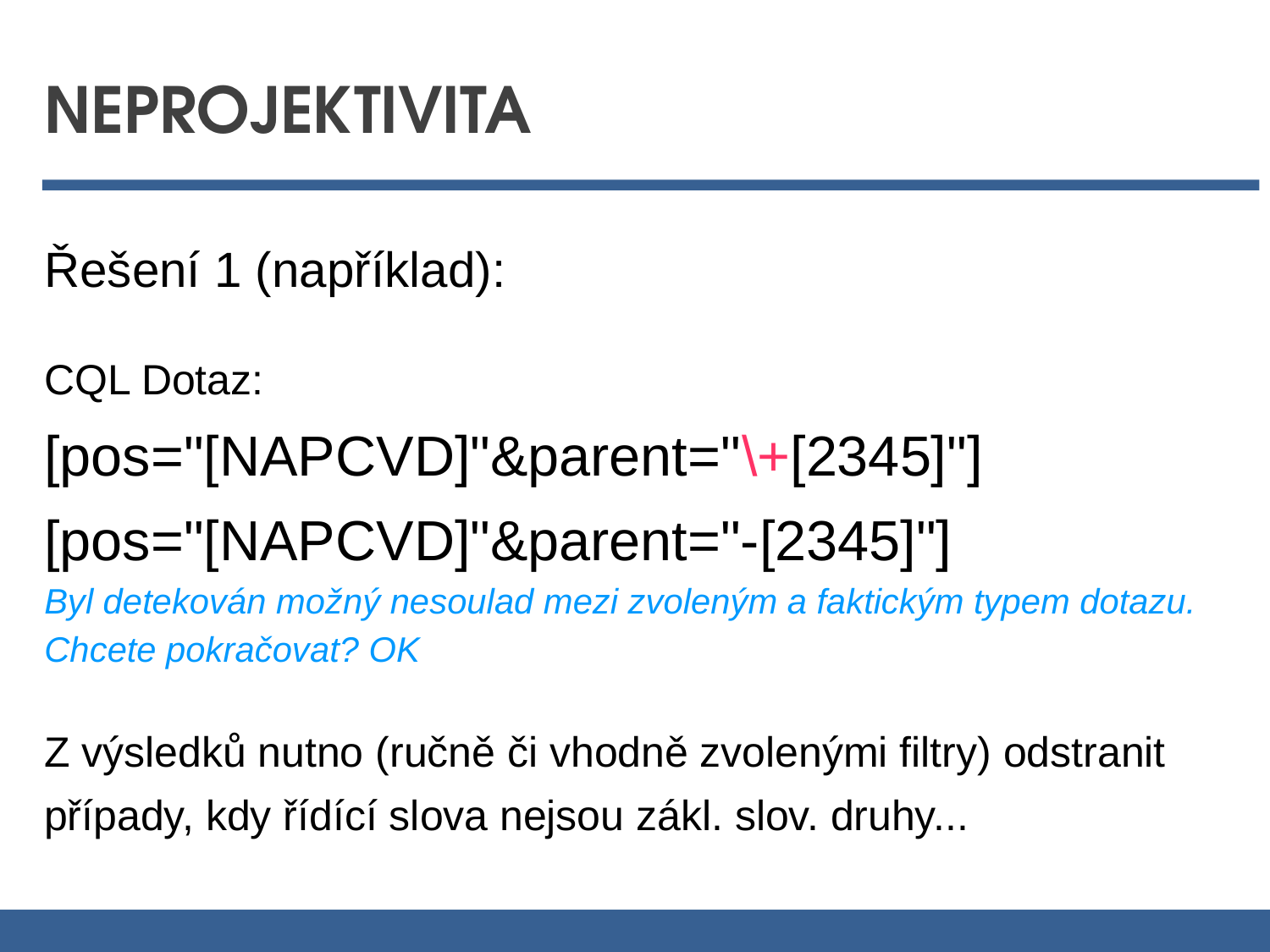

Neprojektivita

Řešení 1 (například):

CQL Dotaz:
[pos="[NAPCVD]"&parent="\+[2345]"][pos="[NAPCVD]"&parent="-[2345]"]
Byl detekován možný nesoulad mezi zvoleným a faktickým typem dotazu. Chcete pokračovat? OK

Z výsledků nutno (ručně či vhodně zvolenými filtry) odstranit případy, kdy řídící slova nejsou zákl. slov. druhy...